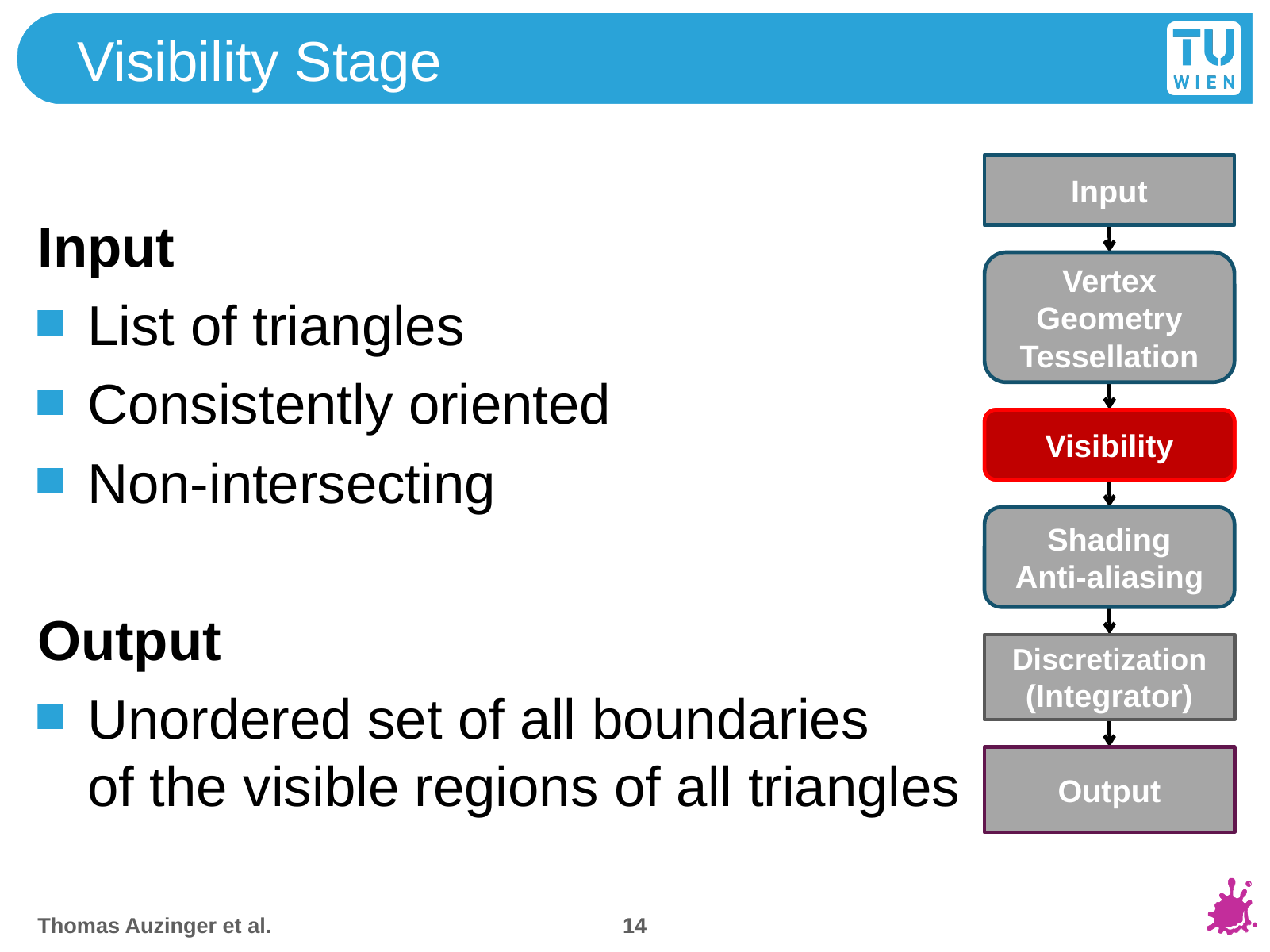

# Visibility Stage

Input
List of triangles
Consistently oriented
Non-intersecting

Output
Unordered set of all boundaries
of the visible regions of all triangles
Input
Vertex Geometry Tessellation
Visibility
Visibility
Shading
Anti-aliasing
Discretization
(Integrator)
Output
14
Thomas Auzinger et al.